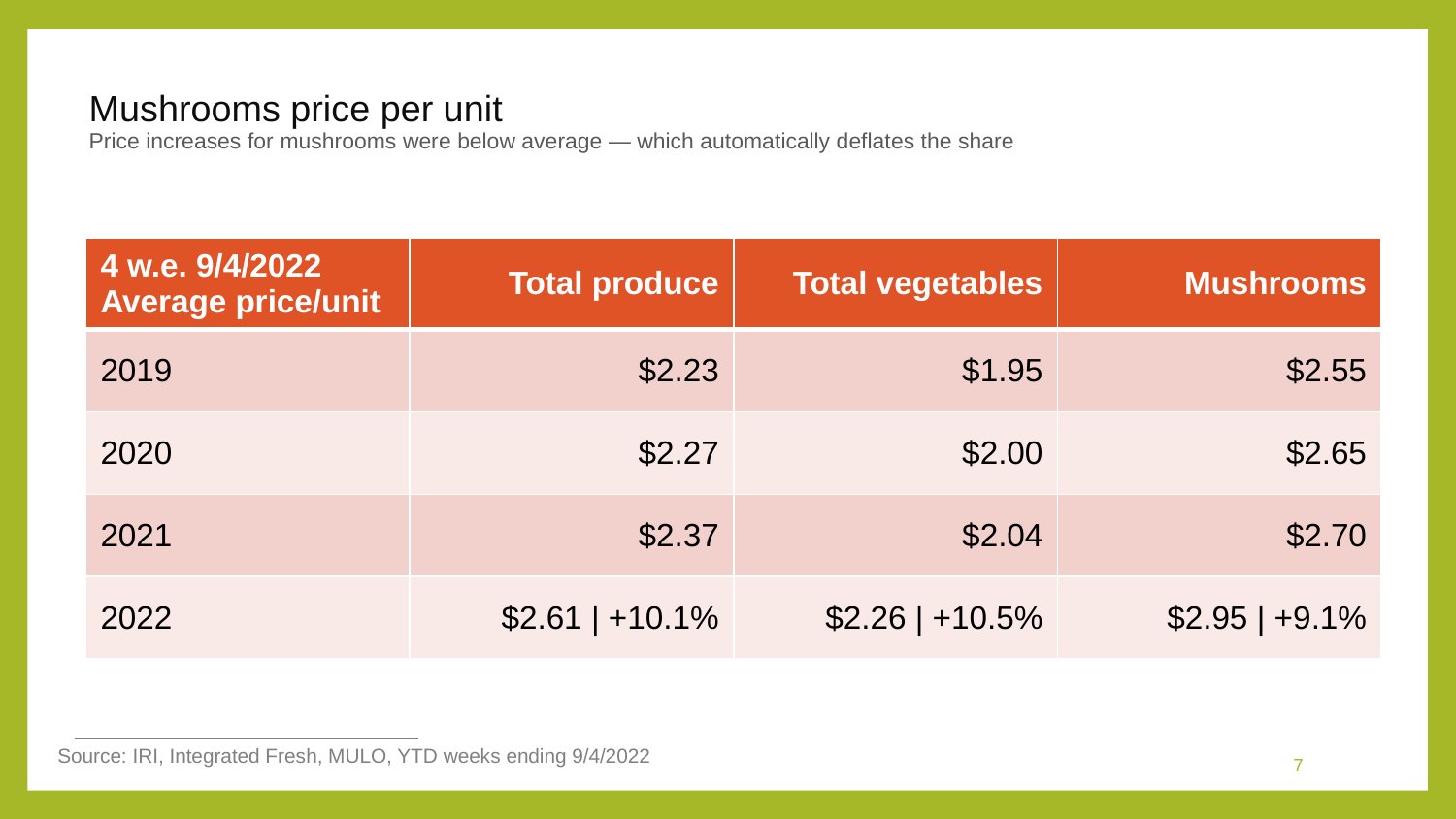

# Mushrooms price per unit Price increases for mushrooms were below average — which automatically deflates the share
| 4 w.e. 9/4/2022 Average price/unit | Total produce | Total vegetables | Mushrooms |
| --- | --- | --- | --- |
| 2019 | $2.23 | $1.95 | $2.55 |
| 2020 | $2.27 | $2.00 | $2.65 |
| 2021 | $2.37 | $2.04 | $2.70 |
| 2022 | $2.61 | +10.1% | $2.26 | +10.5% | $2.95 | +9.1% |
Source: IRI, Integrated Fresh, MULO, YTD weeks ending 9/4/2022
7